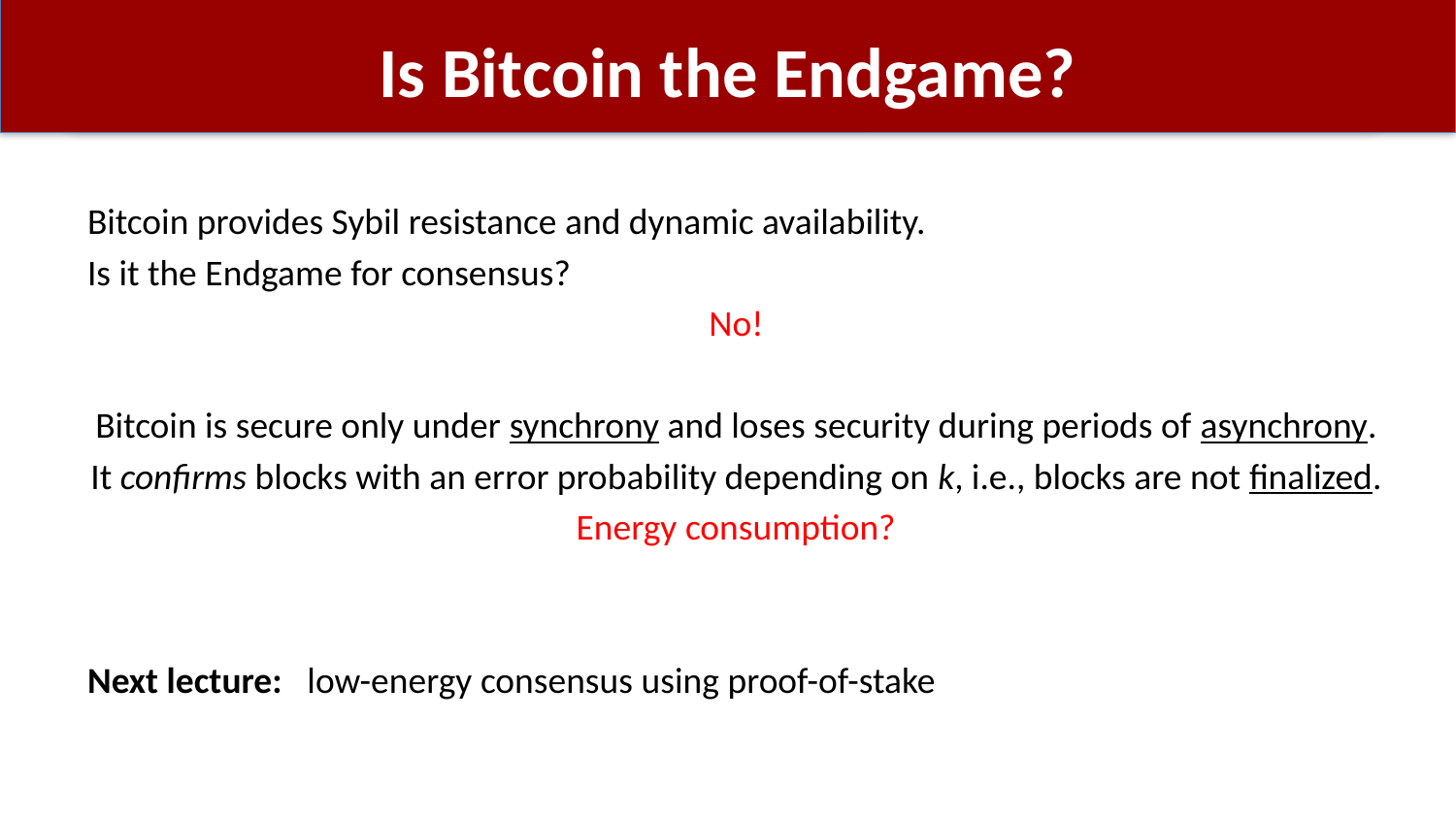

# Is Bitcoin the Endgame?
Bitcoin provides Sybil resistance and dynamic availability.
Is it the Endgame for consensus?
No!

Bitcoin is secure only under synchrony and loses security during periods of asynchrony.
It confirms blocks with an error probability depending on k, i.e., blocks are not finalized.
Energy consumption?

Next lecture:   low-energy consensus using proof-of-stake